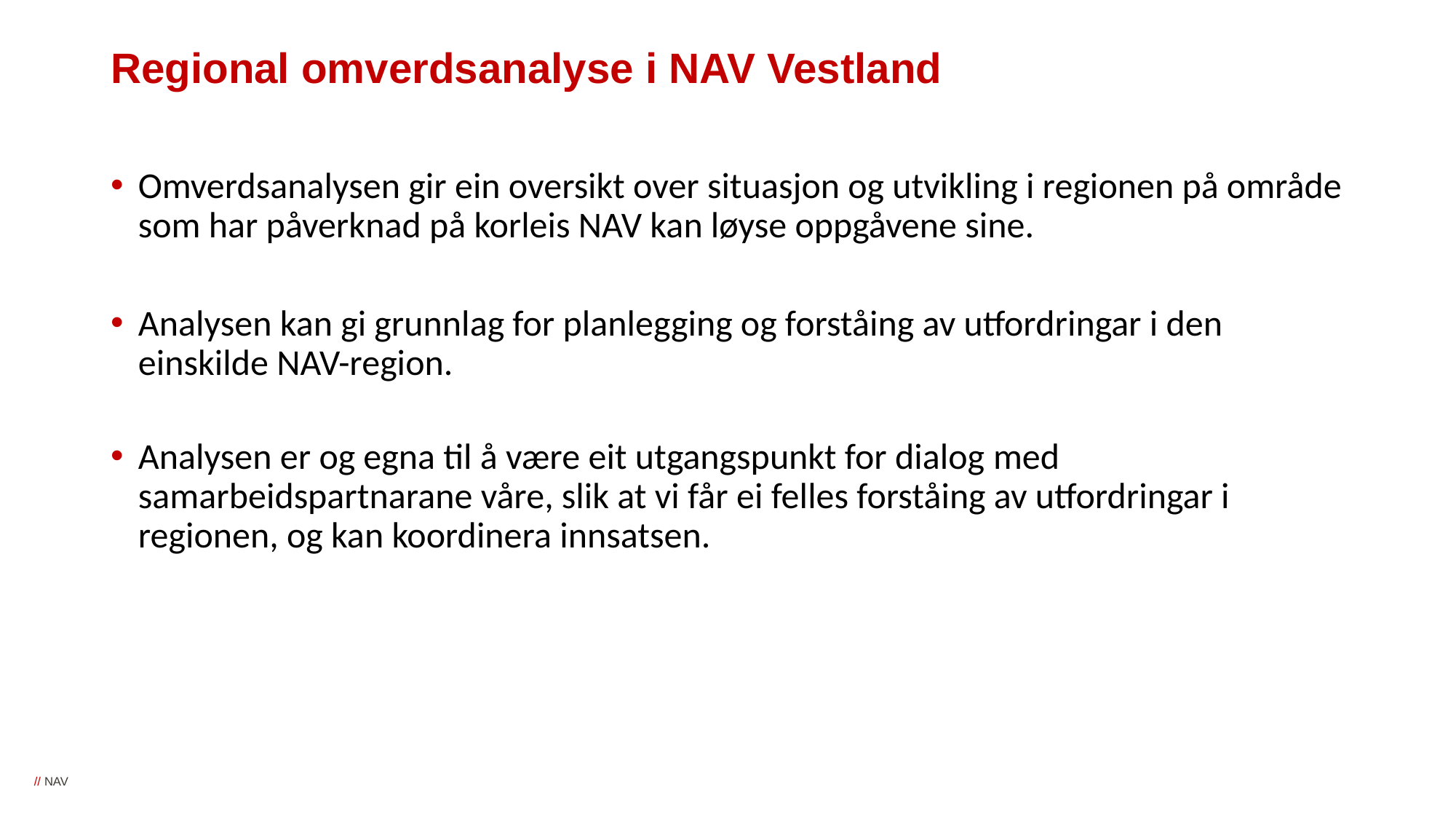

# Regional omverdsanalyse i NAV Vestland
Omverdsanalysen gir ein oversikt over situasjon og utvikling i regionen på område som har påverknad på korleis NAV kan løyse oppgåvene sine.
Analysen kan gi grunnlag for planlegging og forståing av utfordringar i den einskilde NAV-region.
Analysen er og egna til å være eit utgangspunkt for dialog med samarbeidspartnarane våre, slik at vi får ei felles forståing av utfordringar i regionen, og kan koordinera innsatsen.